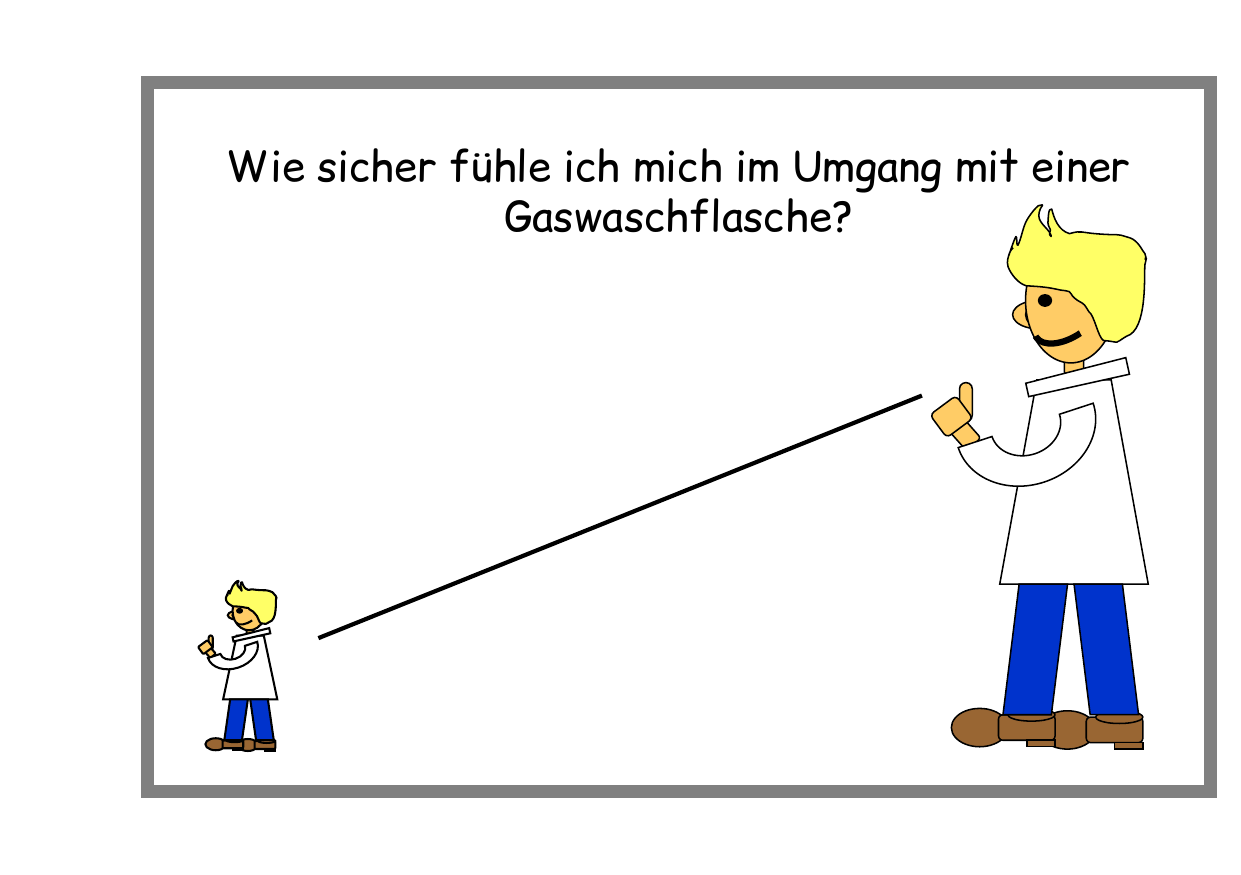

Wie sicher fühle ich mich im Umgang mit einer Gaswaschflasche?